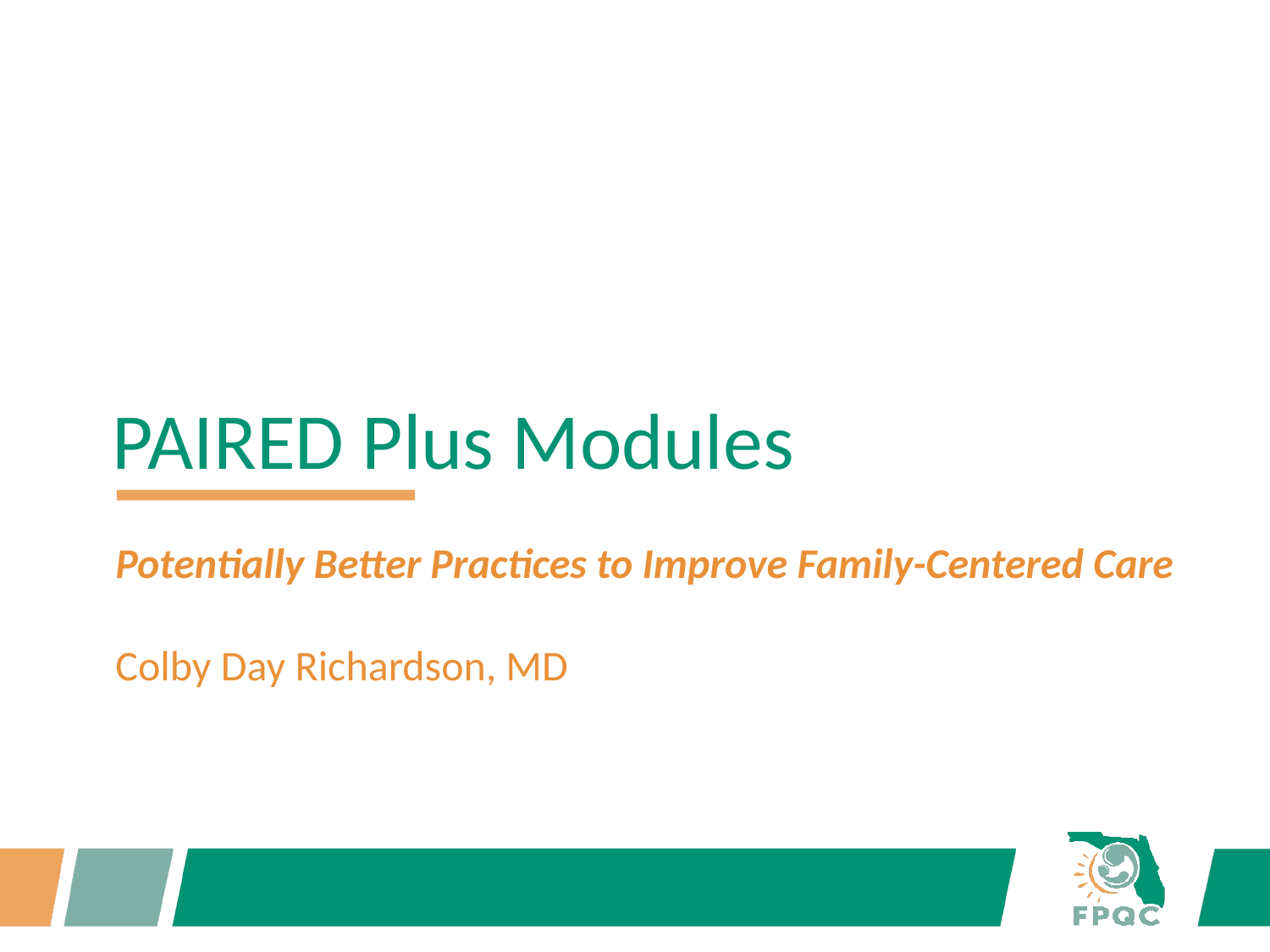

PAIRED Plus Modules

Potentially Better Practices to Improve Family-Centered Care

Colby Day Richardson, MD